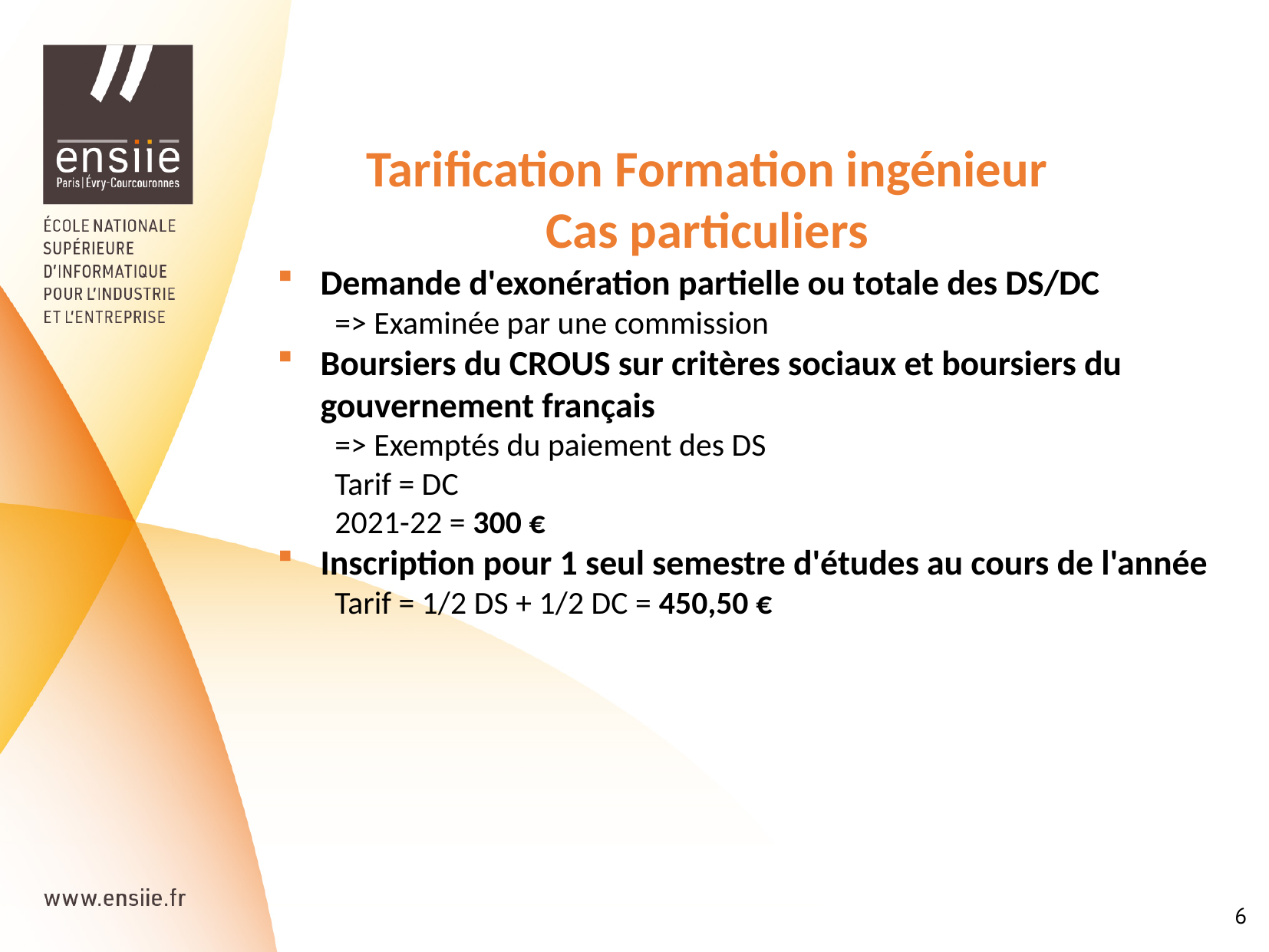

Tarification Formation ingénieur
Cas particuliers
Demande d'exonération partielle ou totale des DS/DC
=> Examinée par une commission
Boursiers du CROUS sur critères sociaux et boursiers du gouvernement français
=> Exemptés du paiement des DS
Tarif = DC
2021-22 = 300 €
Inscription pour 1 seul semestre d'études au cours de l'année
Tarif = 1/2 DS + 1/2 DC = 450,50 €

6